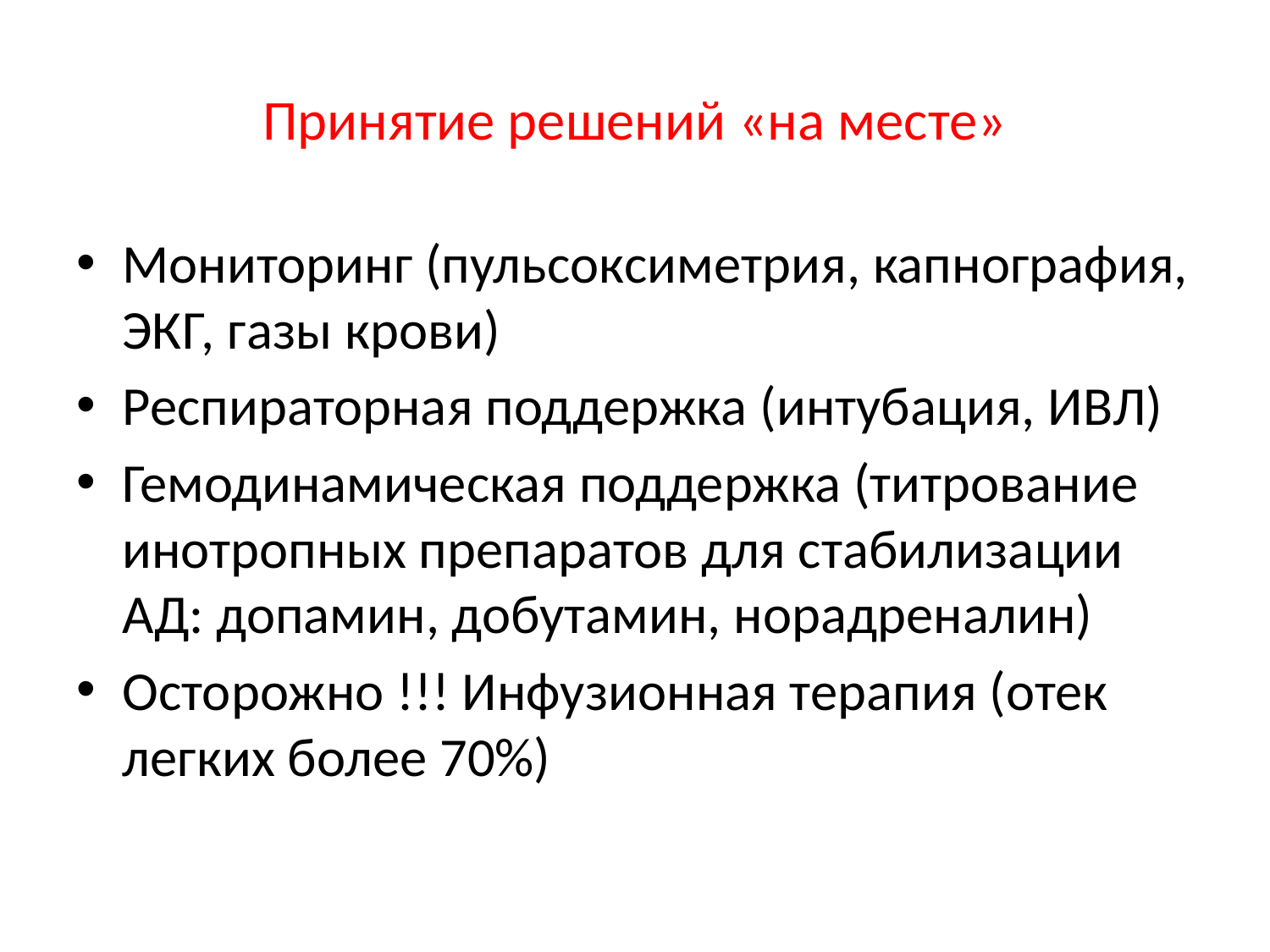

# Принятие решений «на месте»
Мониторинг (пульсоксиметрия, капнография, ЭКГ, газы крови)
Респираторная поддержка (интубация, ИВЛ)
Гемодинамическая поддержка (титрование инотропных препаратов для стабилизации АД: допамин, добутамин, норадреналин)
Осторожно !!! Инфузионная терапия (отек легких более 70%)